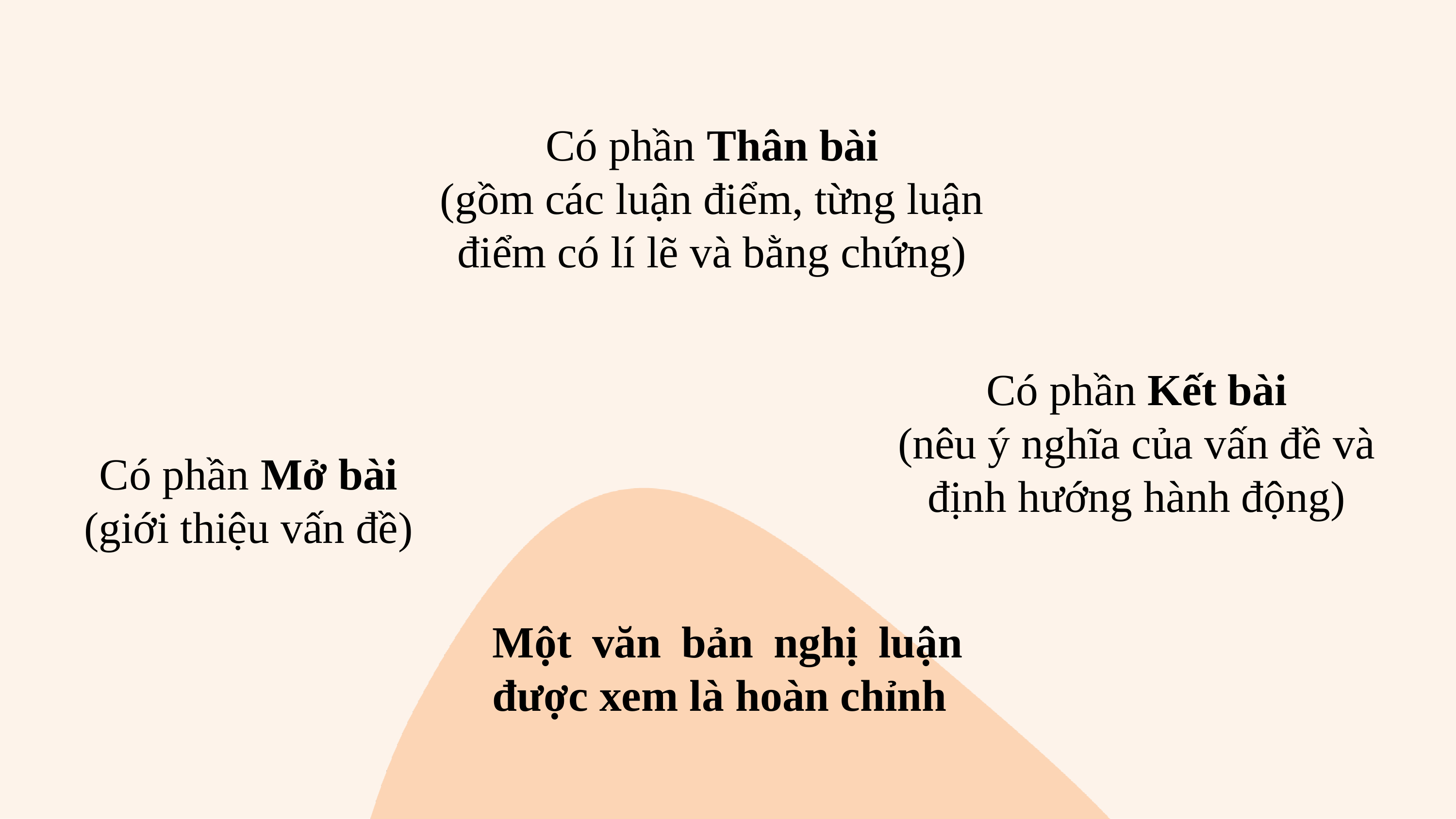

Có phần Thân bài
(gồm các luận điểm, từng luận điểm có lí lẽ và bằng chứng)
Có phần Kết bài
(nêu ý nghĩa của vấn đề và định hướng hành động)
Có phần Mở bài
(giới thiệu vấn đề)

Một văn bản nghị luận được xem là hoàn chỉnh